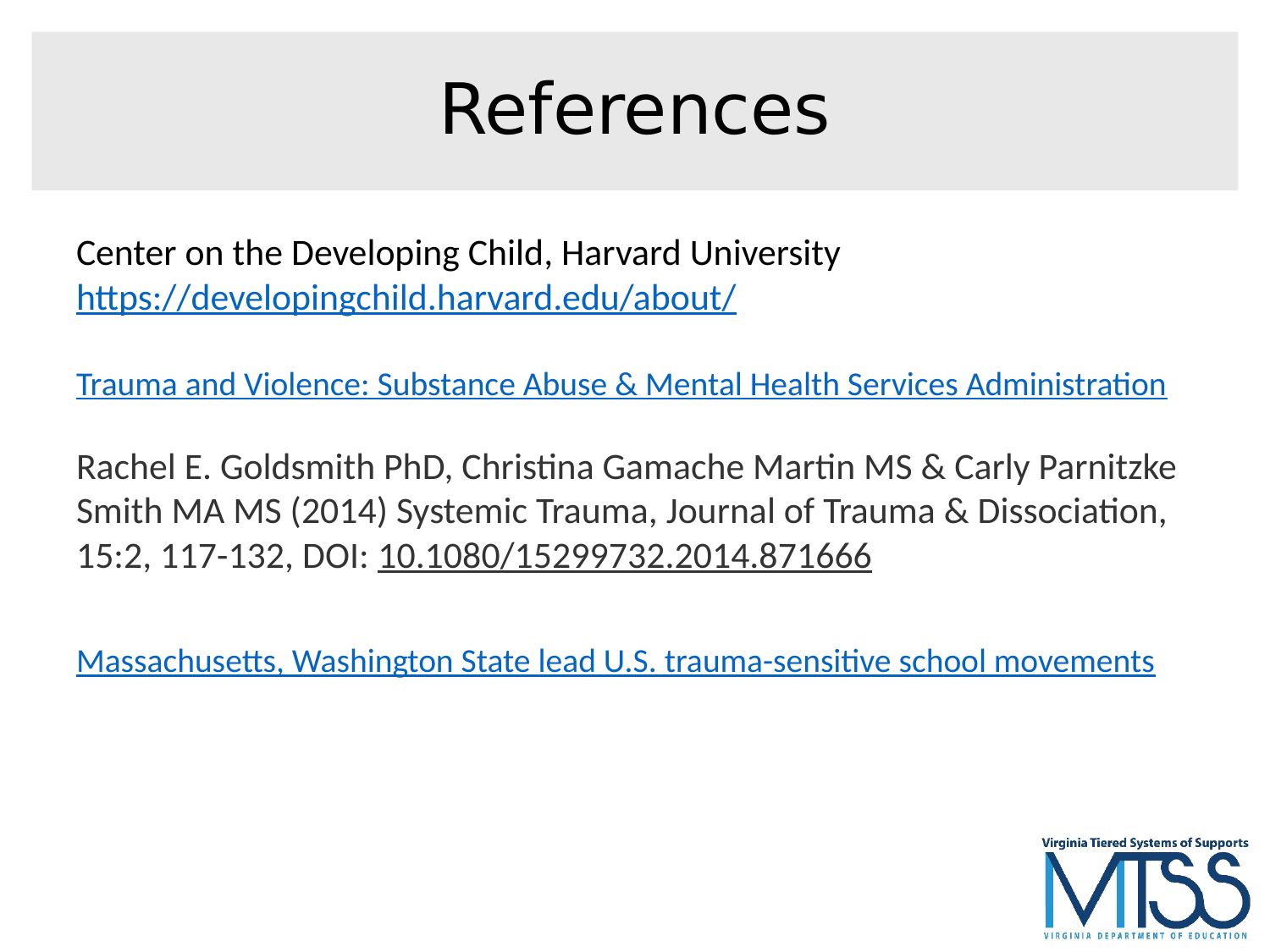

# References
Center on the Developing Child, Harvard University
https://developingchild.harvard.edu/about/

Trauma and Violence: Substance Abuse & Mental Health Services Administration

Rachel E. Goldsmith PhD, Christina Gamache Martin MS & Carly Parnitzke Smith MA MS (2014) Systemic Trauma, Journal of Trauma & Dissociation, 15:2, 117-132, DOI: 10.1080/15299732.2014.871666

Massachusetts, Washington State lead U.S. trauma-sensitive school movements